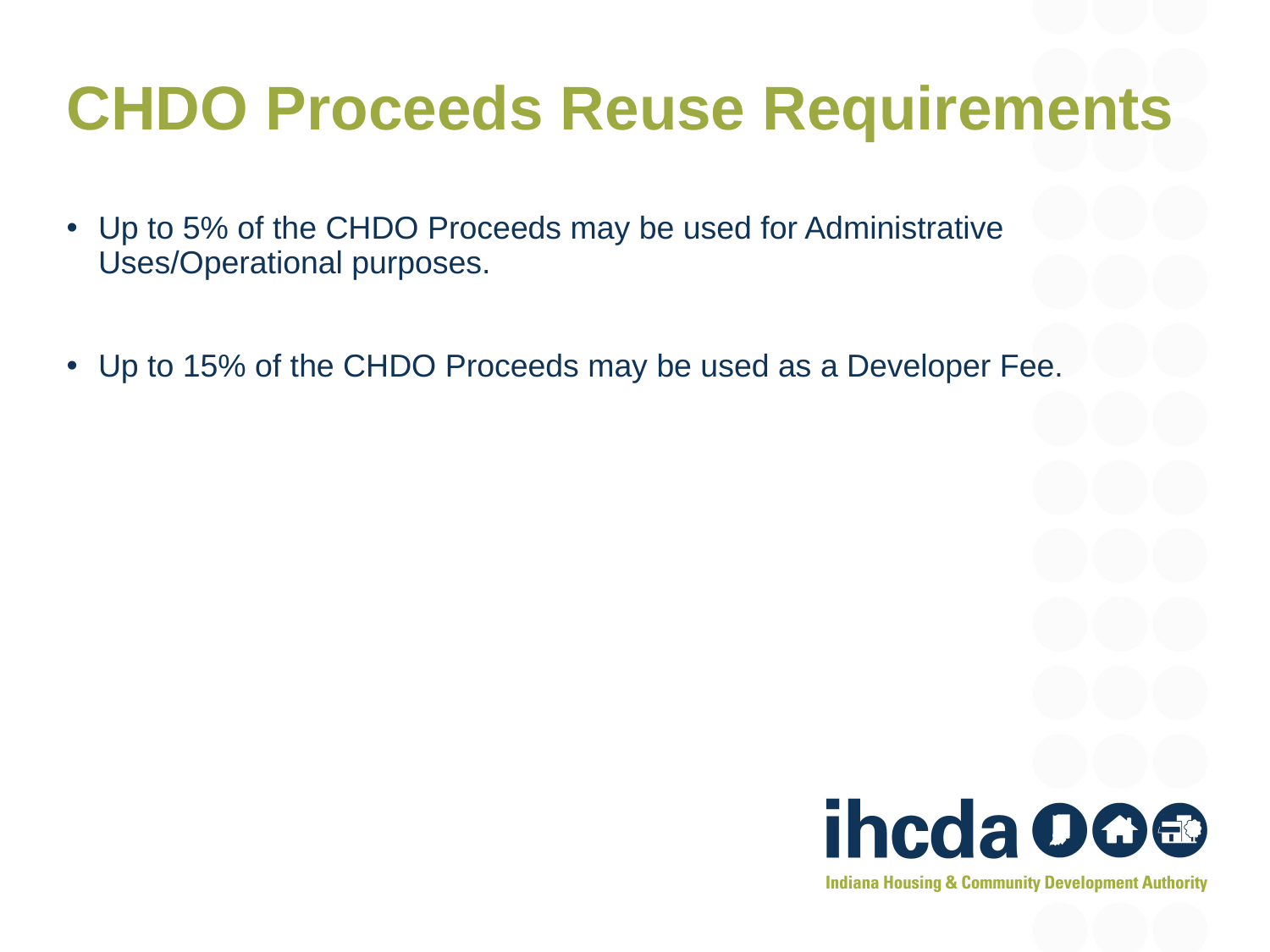

CHDO Proceeds Reuse Requirements
Up to 5% of the CHDO Proceeds may be used for Administrative Uses/Operational purposes.

Up to 15% of the CHDO Proceeds may be used as a Developer Fee.